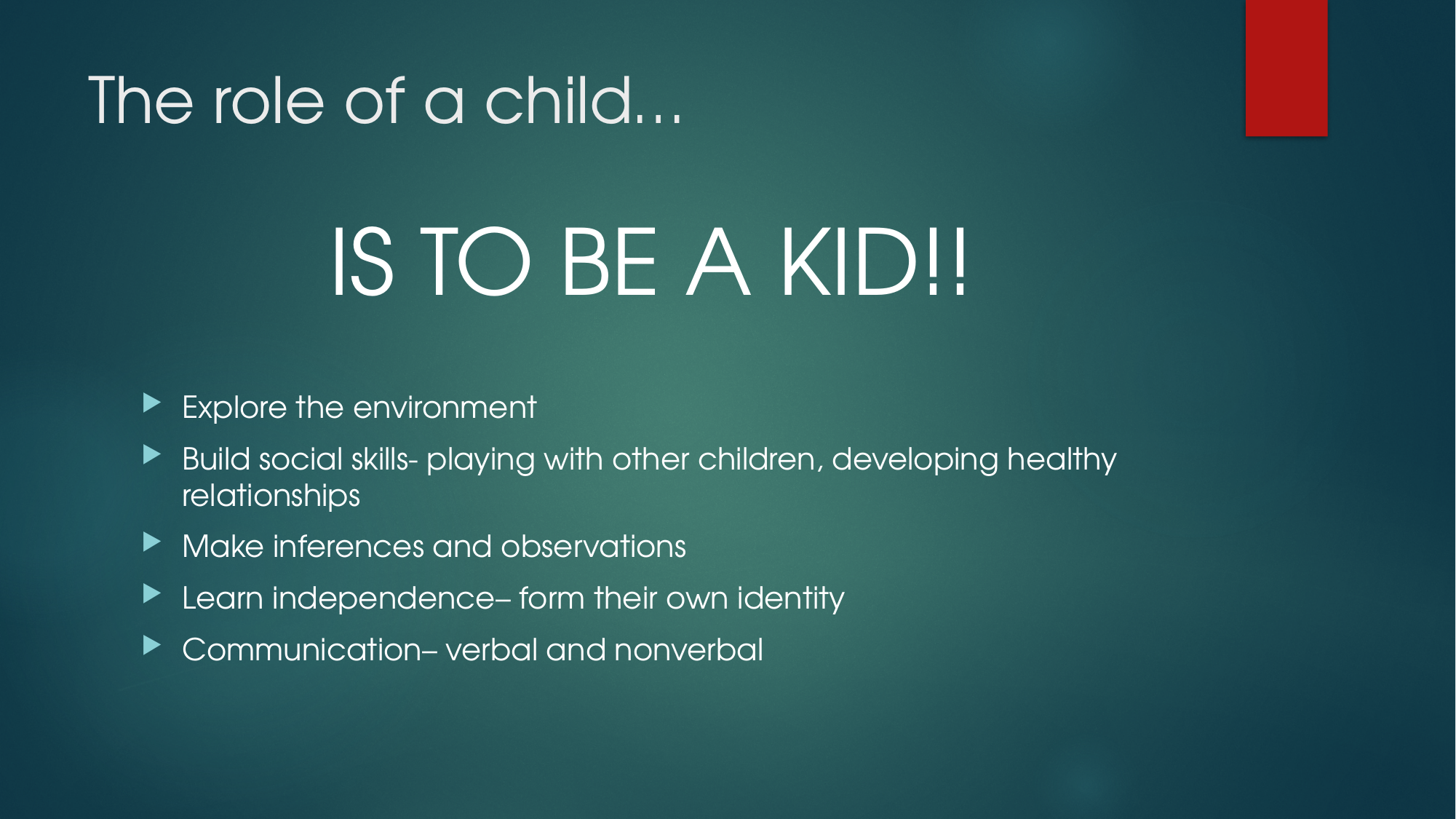

# The role of a child…
IS TO BE A KID!!

Explore the environment
Build social skills- playing with other children, developing healthy relationships
Make inferences and observations
Learn independence– form their own identity
Communication– verbal and nonverbal